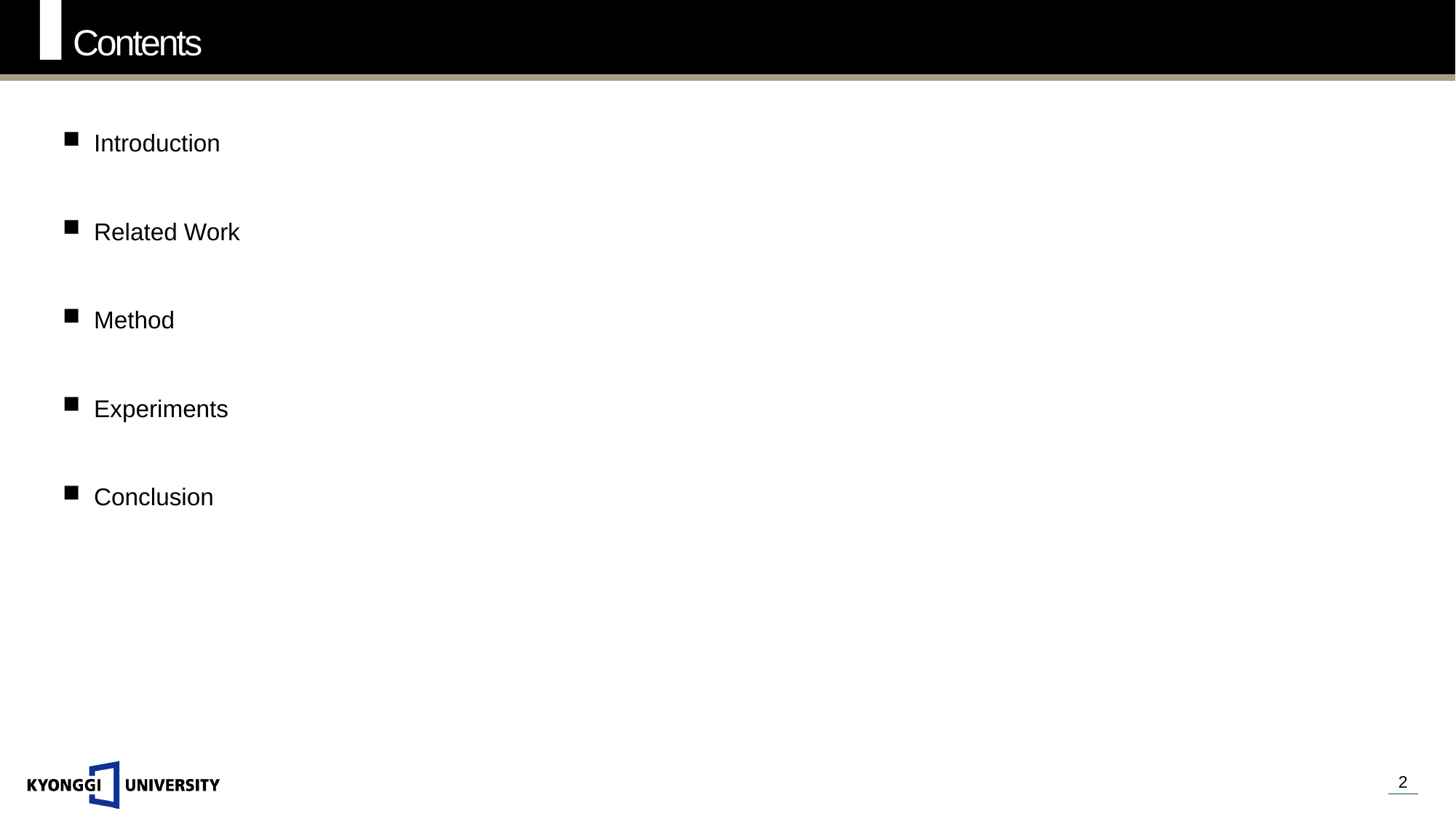

Contents
Introduction

Related Work

Method

Experiments

Conclusion